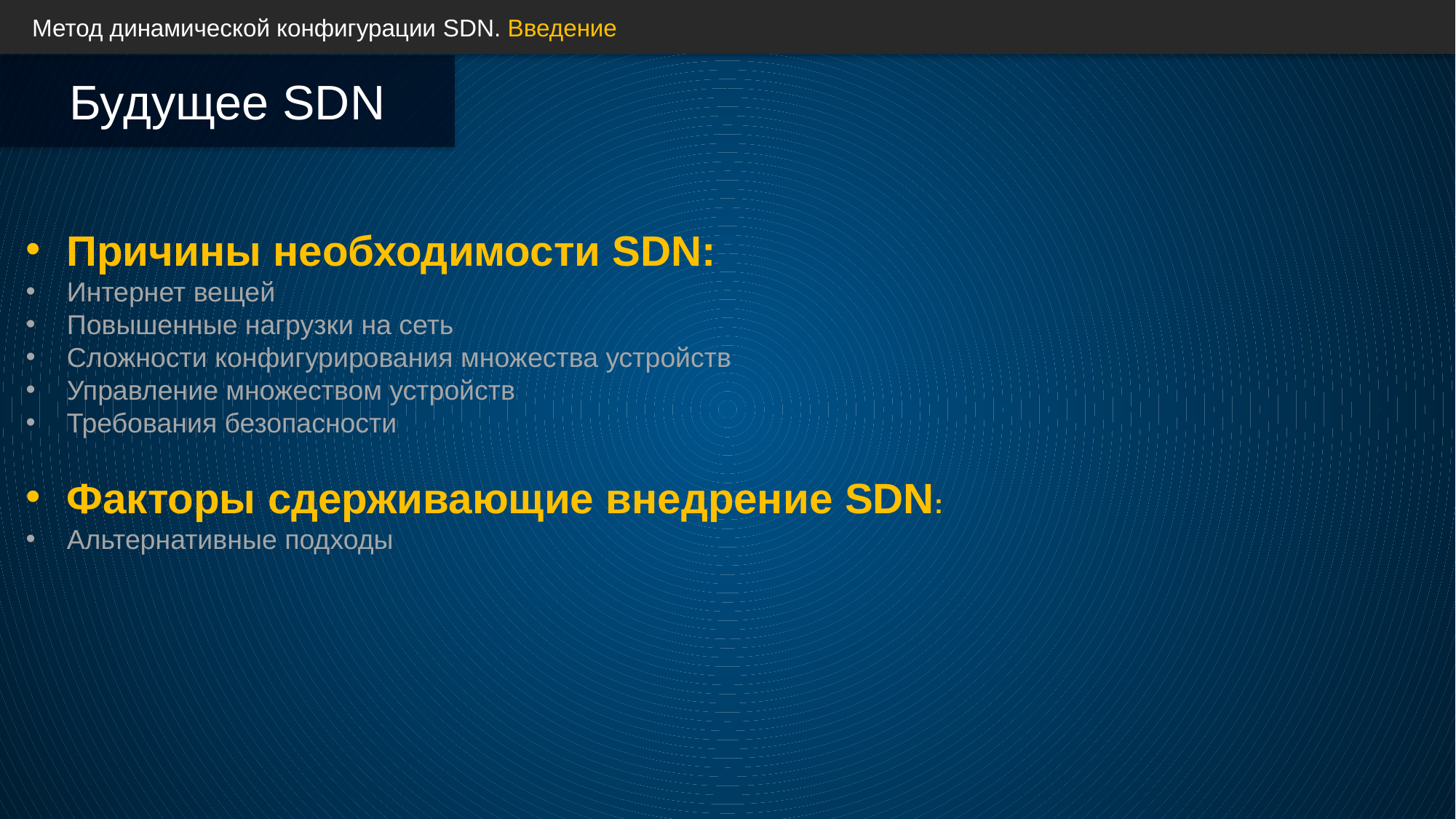

Метод динамической конфигурации SDN. Введение

Будущее SDN
Причины необходимости SDN:
Интернет вещей
Повышенные нагрузки на сеть
Сложности конфигурирования множества устройств
Управление множеством устройств
Требования безопасности

Факторы сдерживающие внедрение SDN:
Альтернативные подходы